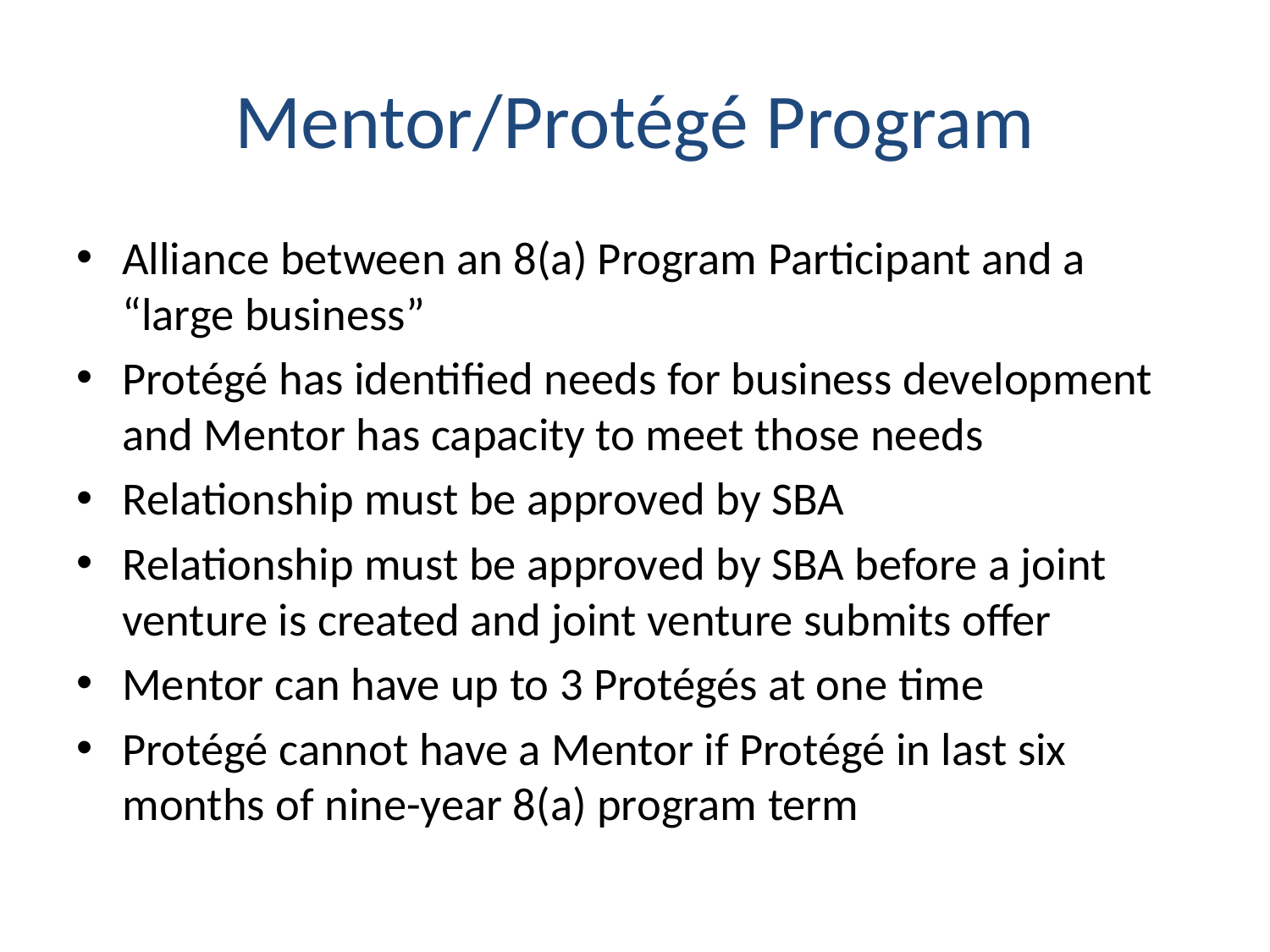

# Mentor/Protégé Program
Alliance between an 8(a) Program Participant and a “large business”
Protégé has identified needs for business development and Mentor has capacity to meet those needs
Relationship must be approved by SBA
Relationship must be approved by SBA before a joint venture is created and joint venture submits offer
Mentor can have up to 3 Protégés at one time
Protégé cannot have a Mentor if Protégé in last six months of nine-year 8(a) program term